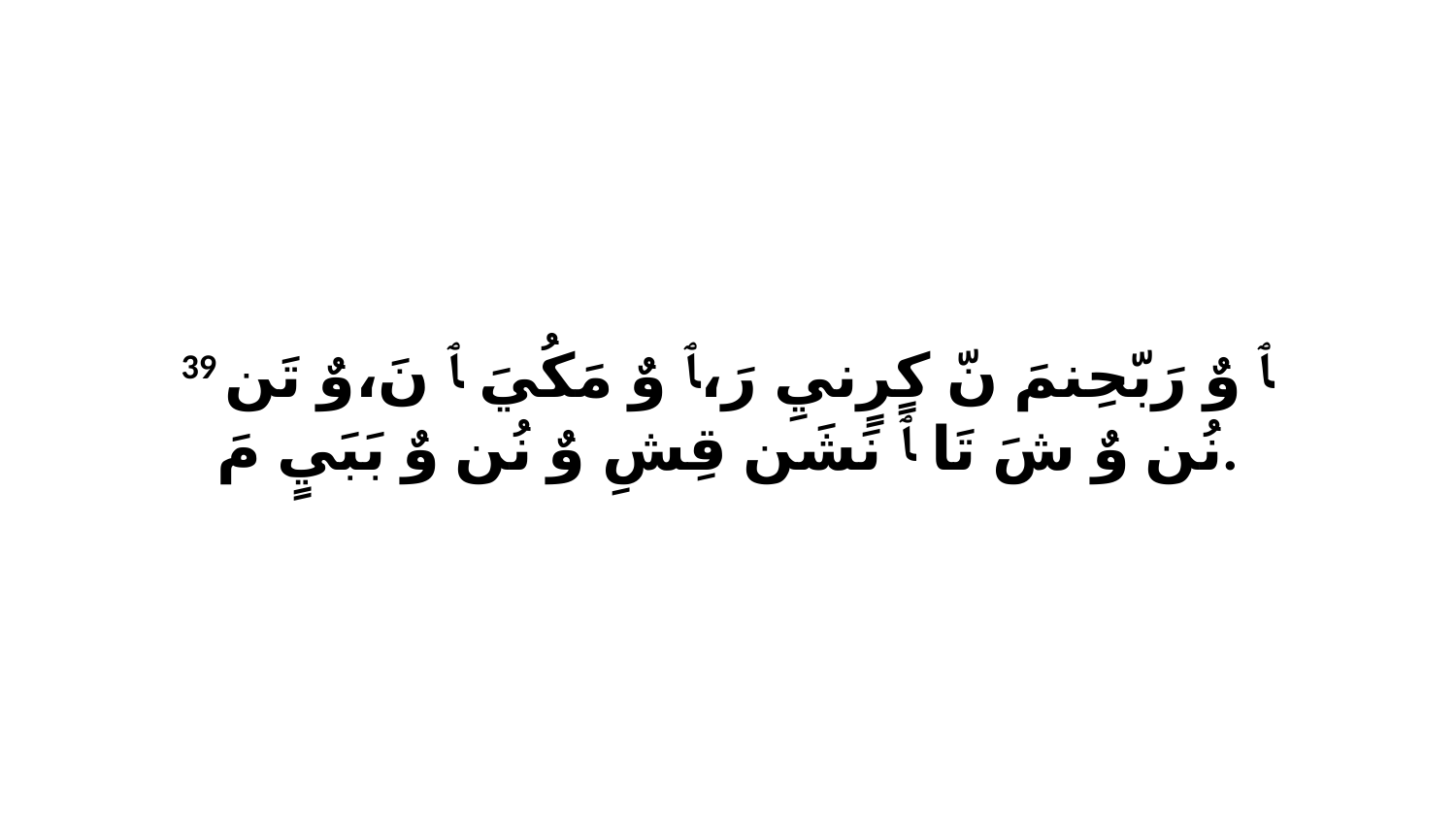

39 ﭑ وٌ رَبّحِنمَ نّ كٍرٍنيِ رَ،ﭑ وٌ مَكُيَ ﭑ نَ،وٌ تَن نُن وٌ شَ تَا ﭑ نَشَن قِشِ وٌ نُن وٌ بَبَيٍ مَ.